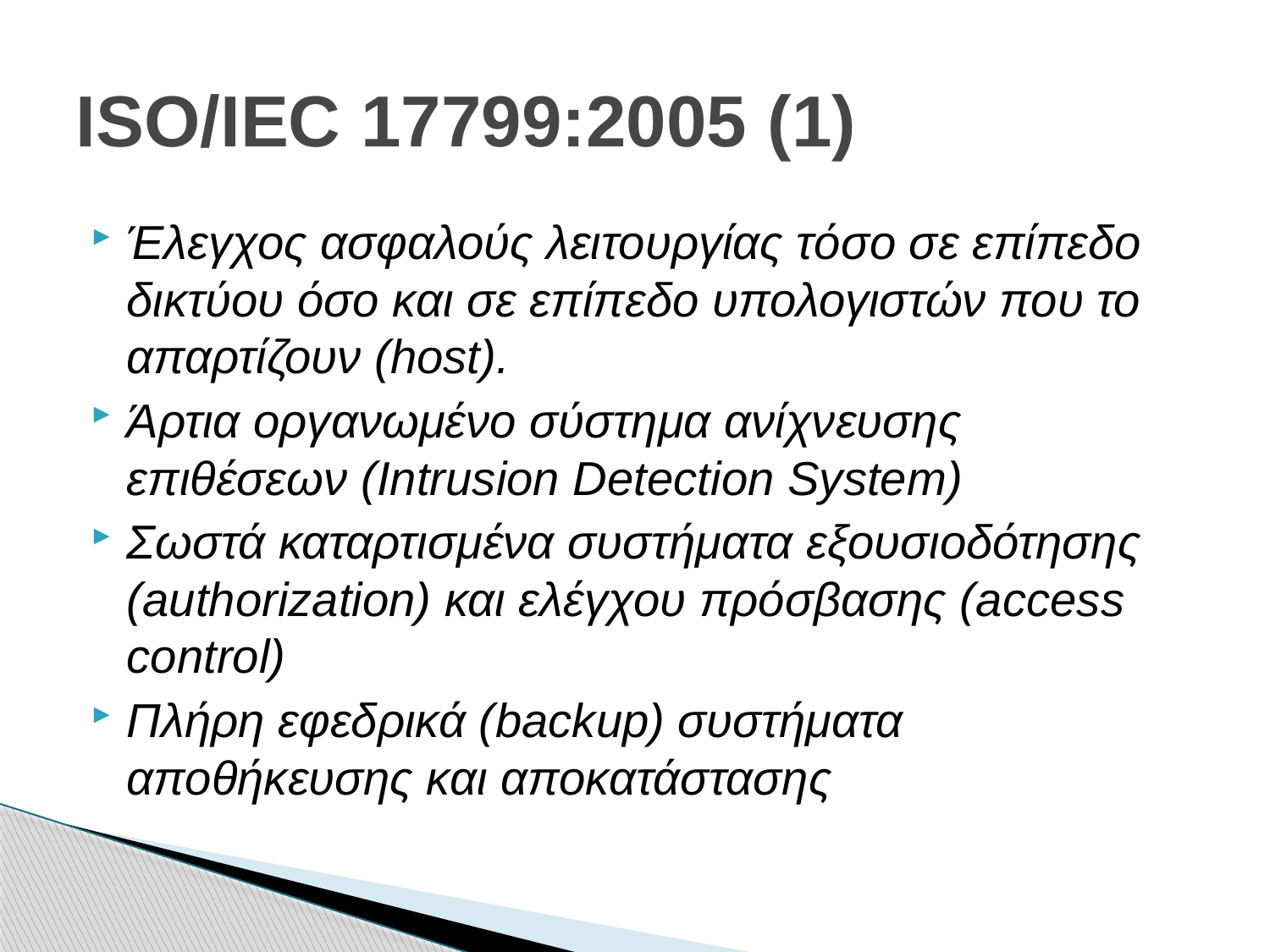

# ISO/IEC 17799:2005 (1)
Έλεγχος ασφαλούς λειτουργίας τόσο σε επίπεδο δικτύου όσο και σε επίπεδο υπολογιστών που το απαρτίζουν (host).
Άρτια οργανωμένο σύστημα ανίχνευσης επιθέσεων (Intrusion Detection System)
Σωστά καταρτισμένα συστήματα εξουσιοδότησης (authorization) και ελέγχου πρόσβασης (access control)
Πλήρη εφεδρικά (backup) συστήματα αποθήκευσης και αποκατάστασης